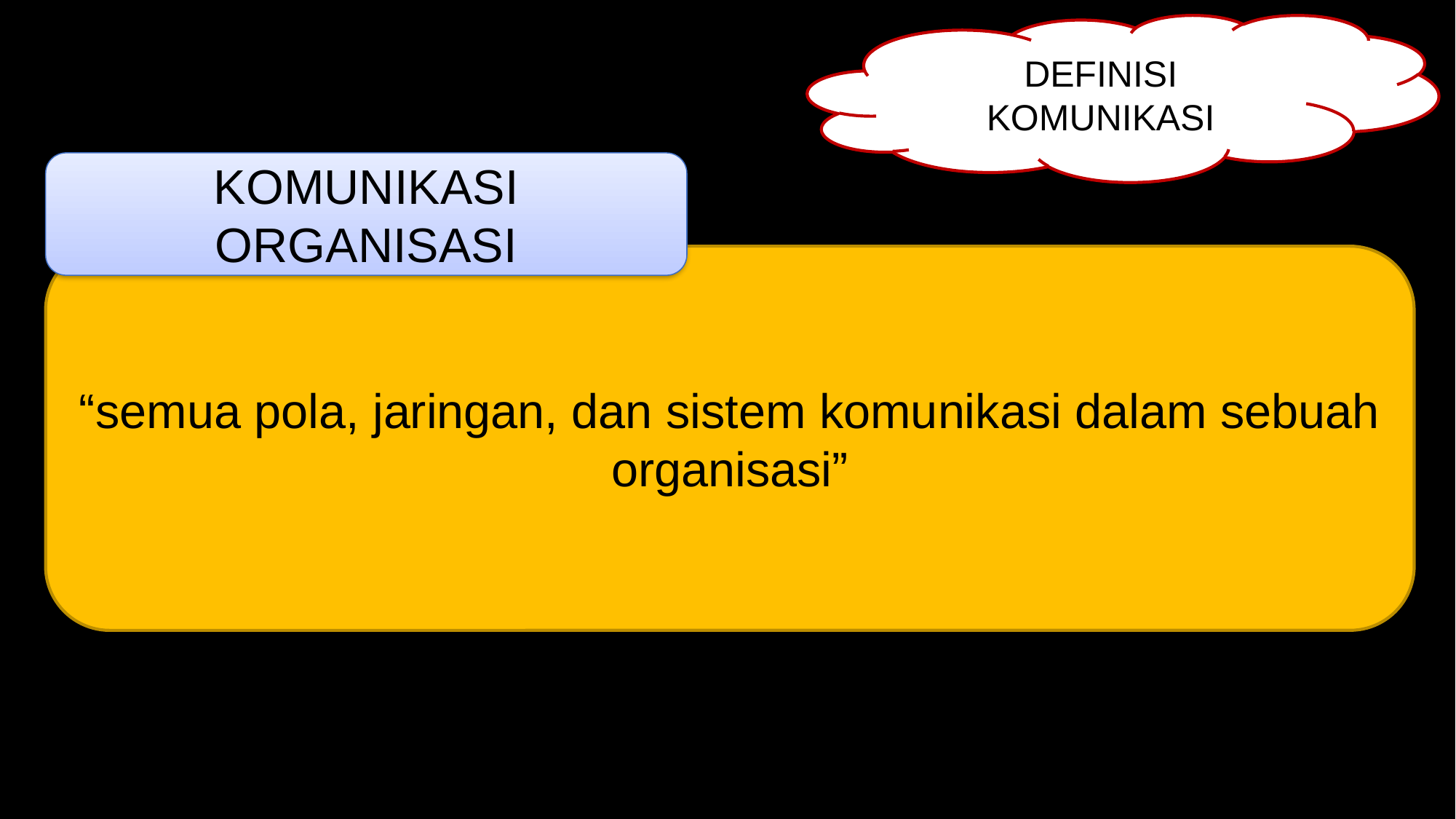

DEFINISI KOMUNIKASI
KOMUNIKASI ORGANISASI
“semua pola, jaringan, dan sistem komunikasi dalam sebuah organisasi”